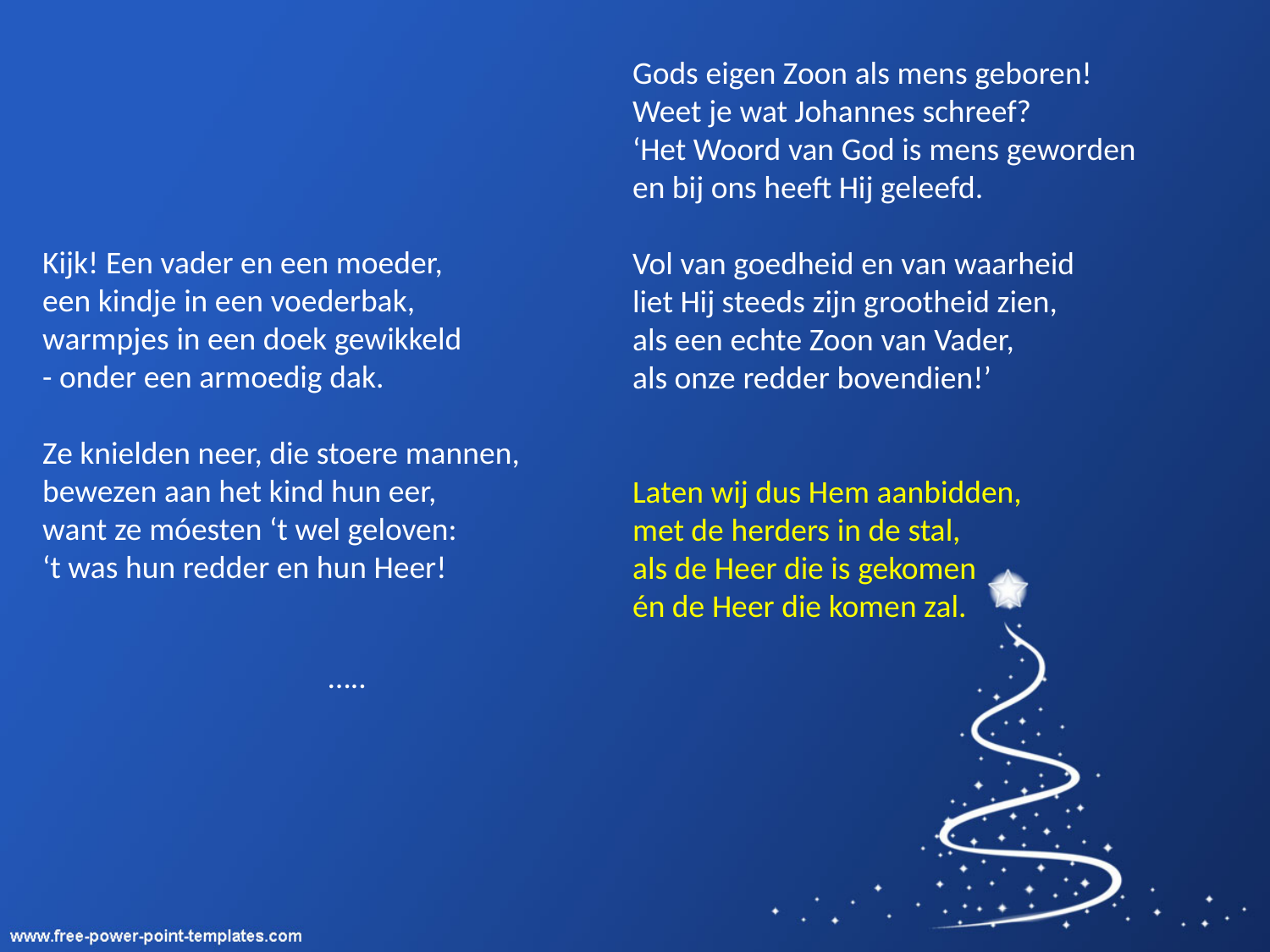

Gods eigen Zoon als mens geboren!
Weet je wat Johannes schreef?
‘Het Woord van God is mens geworden
en bij ons heeft Hij geleefd.

Vol van goedheid en van waarheid
liet Hij steeds zijn grootheid zien,
als een echte Zoon van Vader,
als onze redder bovendien!’

Laten wij dus Hem aanbidden,
met de herders in de stal,
als de Heer die is gekomen
én de Heer die komen zal.

Kijk! Een vader en een moeder,
een kindje in een voederbak,
warmpjes in een doek gewikkeld
- onder een armoedig dak.

Ze knielden neer, die stoere mannen,
bewezen aan het kind hun eer,
want ze móesten ‘t wel geloven:
‘t was hun redder en hun Heer!

…..